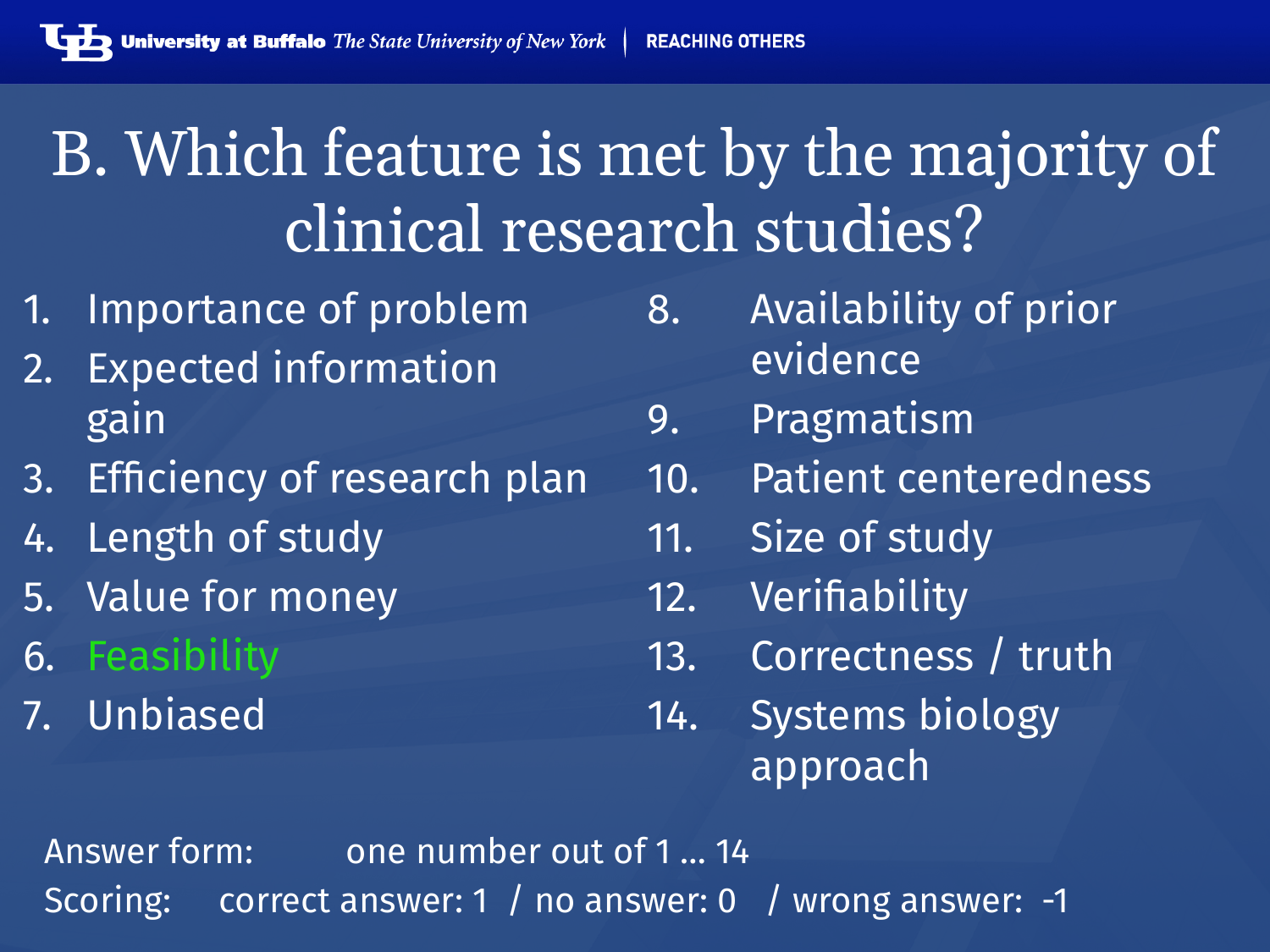

# B. Which feature is met by the majority of clinical research studies?
Importance of problem
Expected information gain
Efficiency of research plan
Length of study
Value for money
Feasibility
Unbiased
Availability of prior evidence
Pragmatism
Patient centeredness
Size of study
Verifiability
Correctness / truth
Systems biology approach

Answer form: 	one number out of 1 … 14
Scoring: 	correct answer: 1  / no answer: 0   / wrong answer:  -1